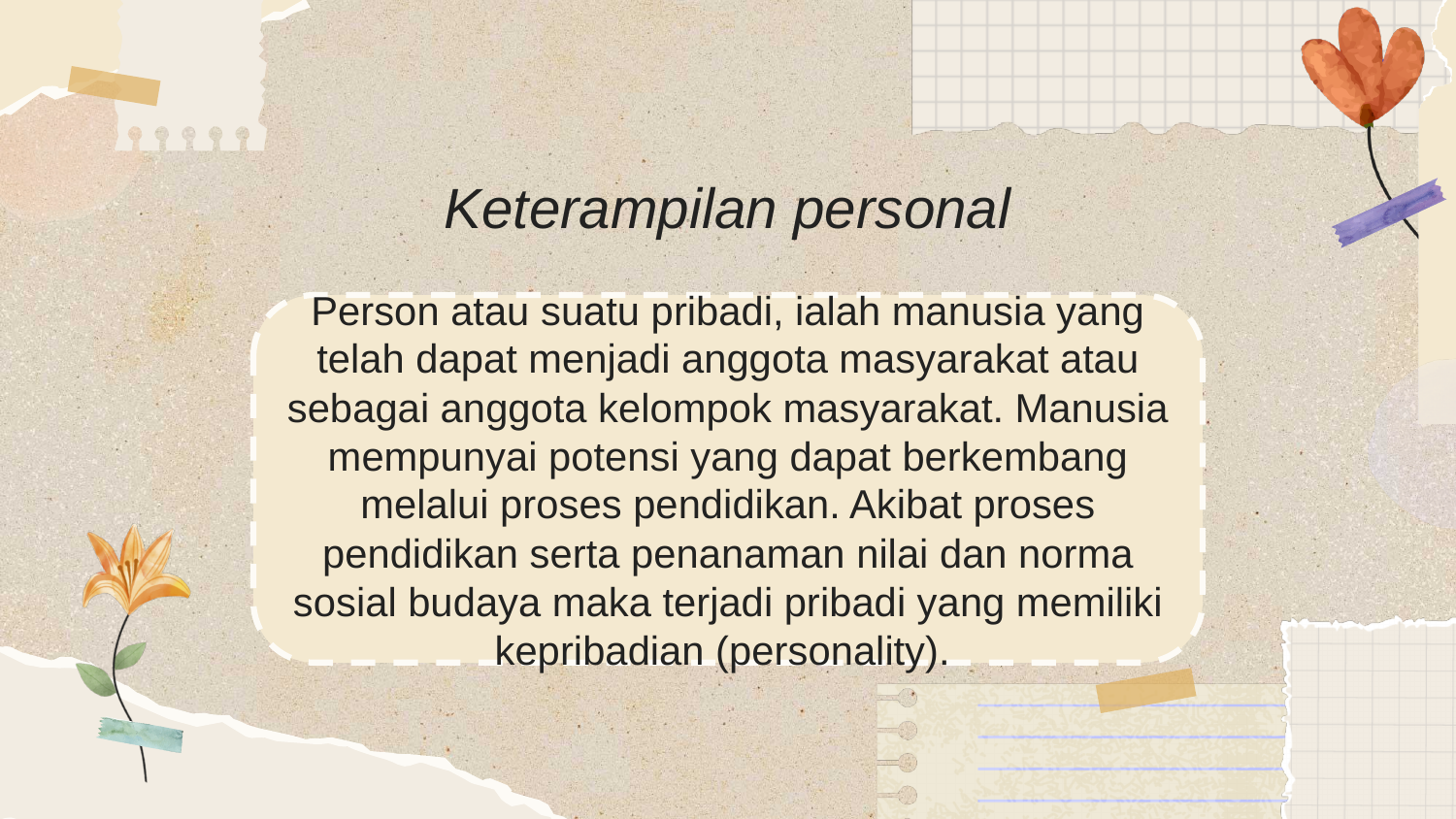

# Keterampilan personal

Person atau suatu pribadi, ialah manusia yang telah dapat menjadi anggota masyarakat atau sebagai anggota kelompok masyarakat. Manusia mempunyai potensi yang dapat berkembang melalui proses pendidikan. Akibat proses pendidikan serta penanaman nilai dan norma sosial budaya maka terjadi pribadi yang memiliki kepribadian (personality).